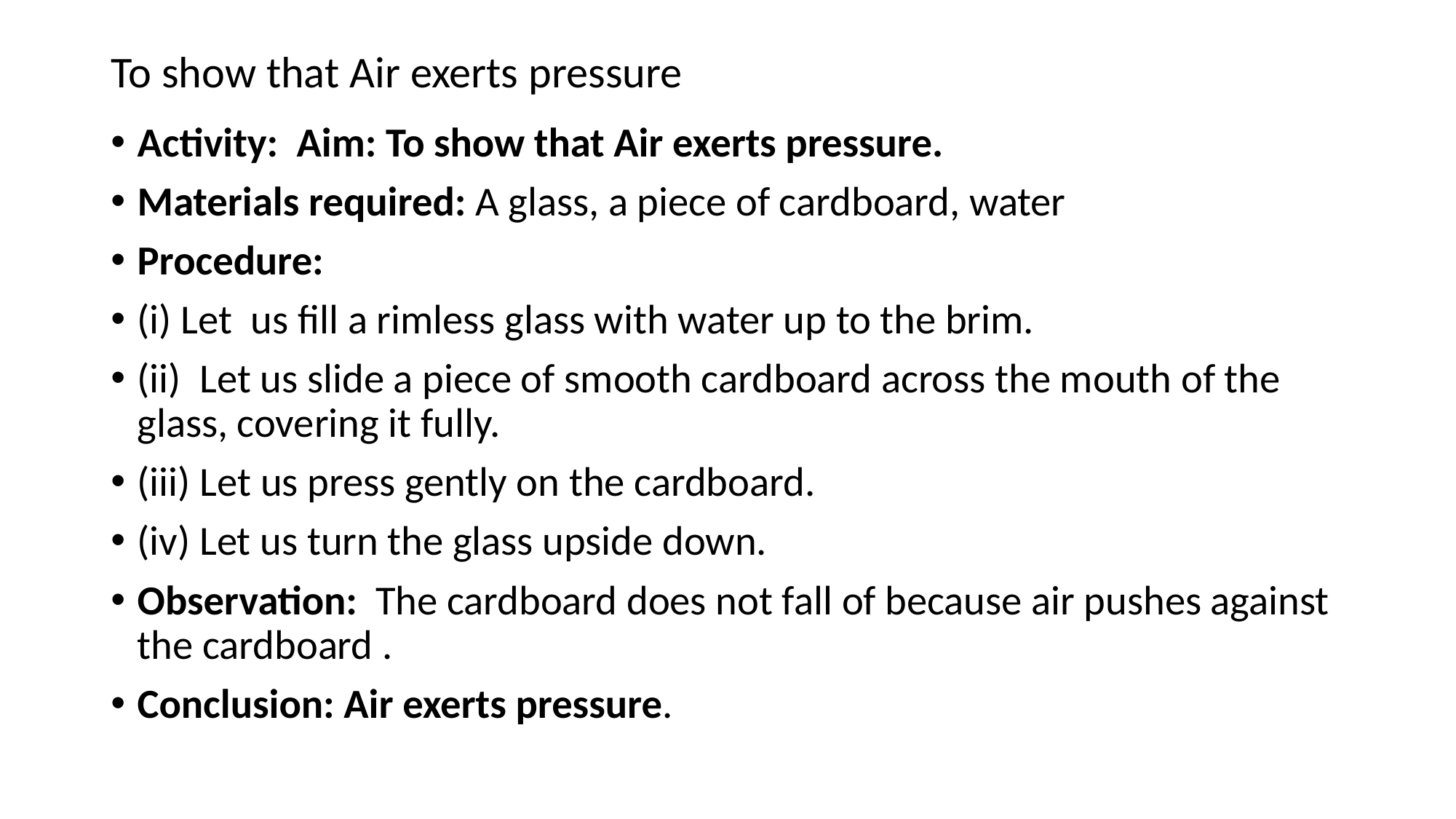

# To show that Air exerts pressure
Activity:  Aim: To show that Air exerts pressure.
Materials required: A glass, a piece of cardboard, water
Procedure:
(i) Let  us fill a rimless glass with water up to the brim.
(ii)  Let us slide a piece of smooth cardboard across the mouth of the glass, covering it fully.
(iii) Let us press gently on the cardboard.
(iv) Let us turn the glass upside down.
Observation:  The cardboard does not fall of because air pushes against the cardboard .
Conclusion: Air exerts pressure.